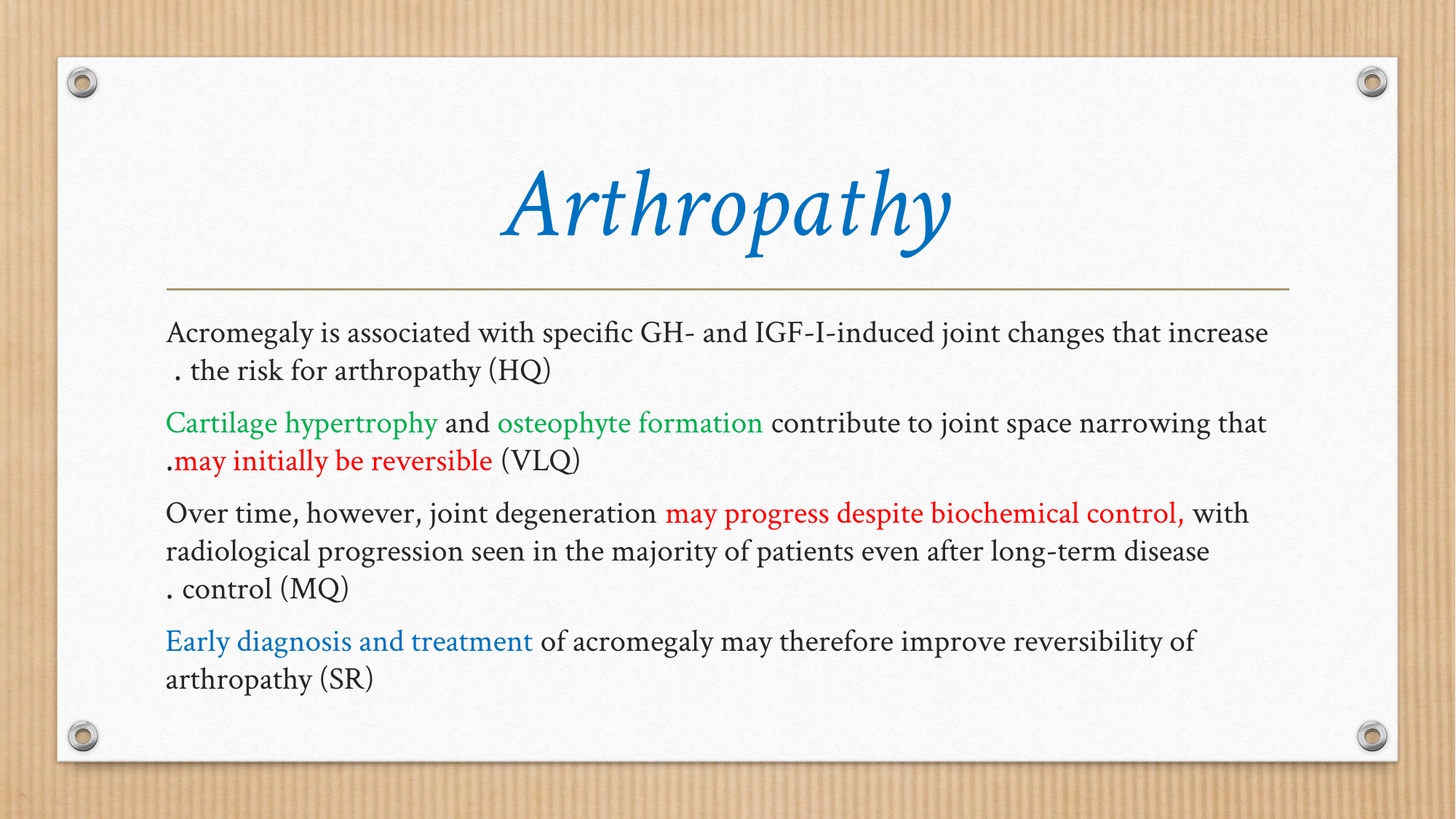

# Arthropathy
Acromegaly is associated with specific GH- and IGF-I-induced joint changes that increase the risk for arthropathy (HQ) .
Cartilage hypertrophy and osteophyte formation contribute to joint space narrowing that may initially be reversible (VLQ).
 Over time, however, joint degeneration may progress despite biochemical control, with radiological progression seen in the majority of patients even after long-term disease control (MQ) .
 Early diagnosis and treatment of acromegaly may therefore improve reversibility of arthropathy (SR)